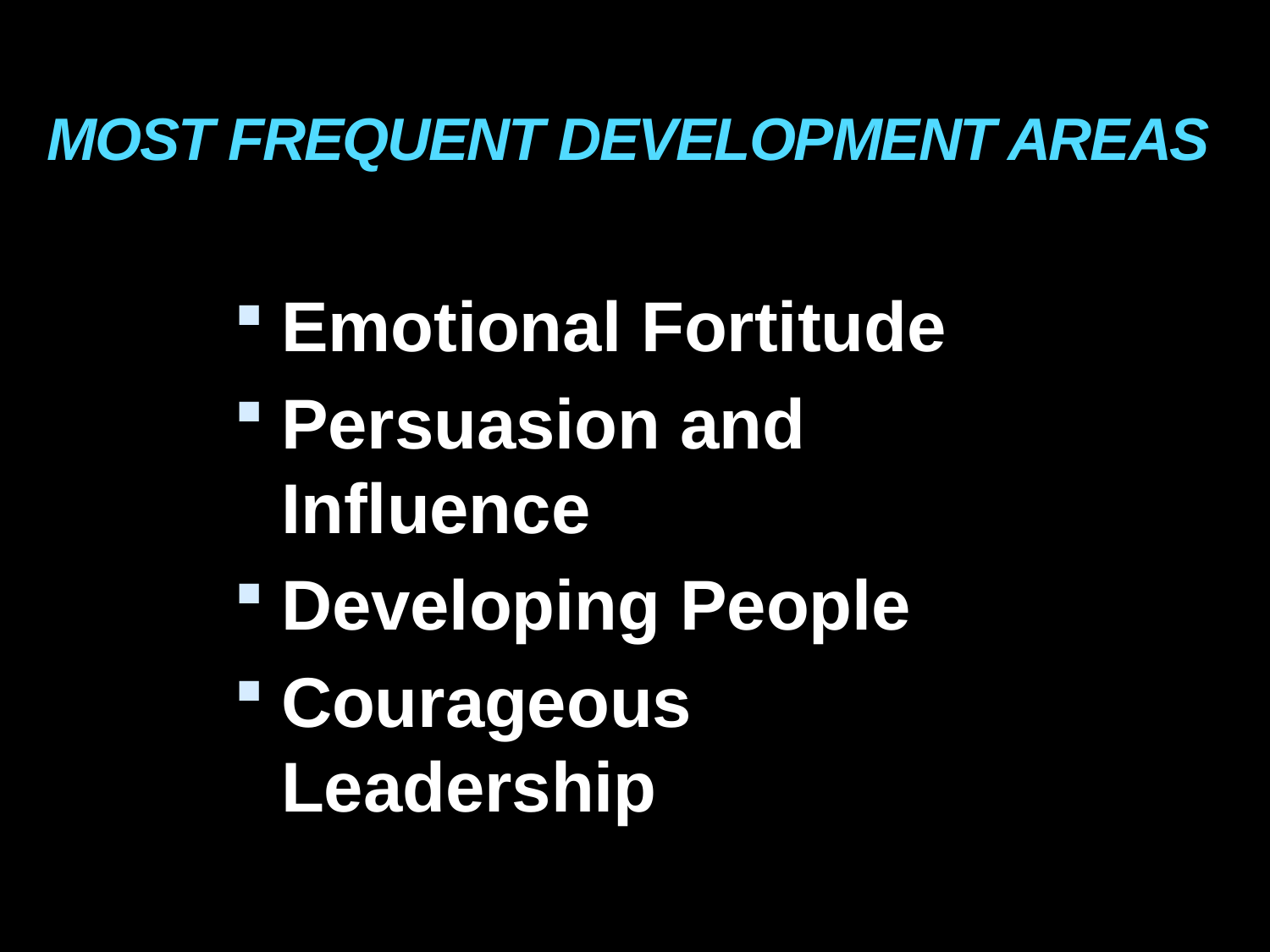

# MOST FREQUENT DEVELOPMENT AREAS
Emotional Fortitude
Persuasion and Influence
Developing People
Courageous Leadership